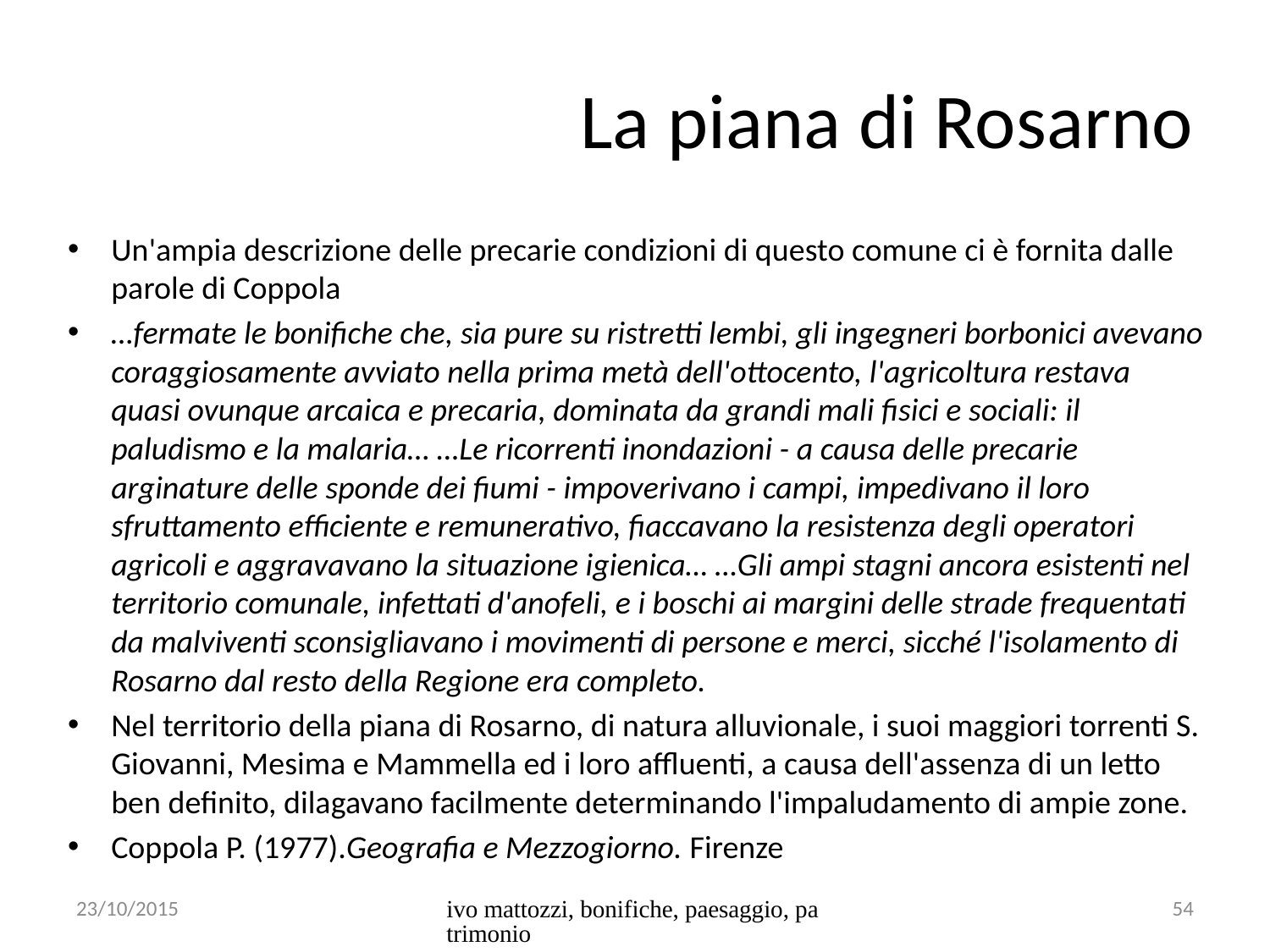

# La piana di Rosarno
Un'ampia descrizione delle precarie condizioni di questo comune ci è fornita dalle parole di Coppola
…fermate le bonifiche che, sia pure su ristretti lembi, gli ingegneri borbonici avevano coraggiosamente avviato nella prima metà dell'ottocento, l'agricoltura restava quasi ovunque arcaica e precaria, dominata da grandi mali fisici e sociali: il paludismo e la malaria… …Le ricorrenti inondazioni - a causa delle precarie arginature delle sponde dei fiumi - impoverivano i campi, impedivano il loro sfruttamento efficiente e remunerativo, fiaccavano la resistenza degli operatori agricoli e aggravavano la situazione igienica… …Gli ampi stagni ancora esistenti nel territorio comunale, infettati d'anofeli, e i boschi ai margini delle strade frequentati da malviventi sconsigliavano i movimenti di persone e merci, sicché l'isolamento di Rosarno dal resto della Regione era completo.
Nel territorio della piana di Rosarno, di natura alluvionale, i suoi maggiori torrenti S. Giovanni, Mesima e Mammella ed i loro affluenti, a causa dell'assenza di un letto ben definito, dilagavano facilmente determinando l'impaludamento di ampie zone.
Coppola P. (1977).Geografia e Mezzogiorno. Firenze

23/10/2015
ivo mattozzi, bonifiche, paesaggio, patrimonio
54